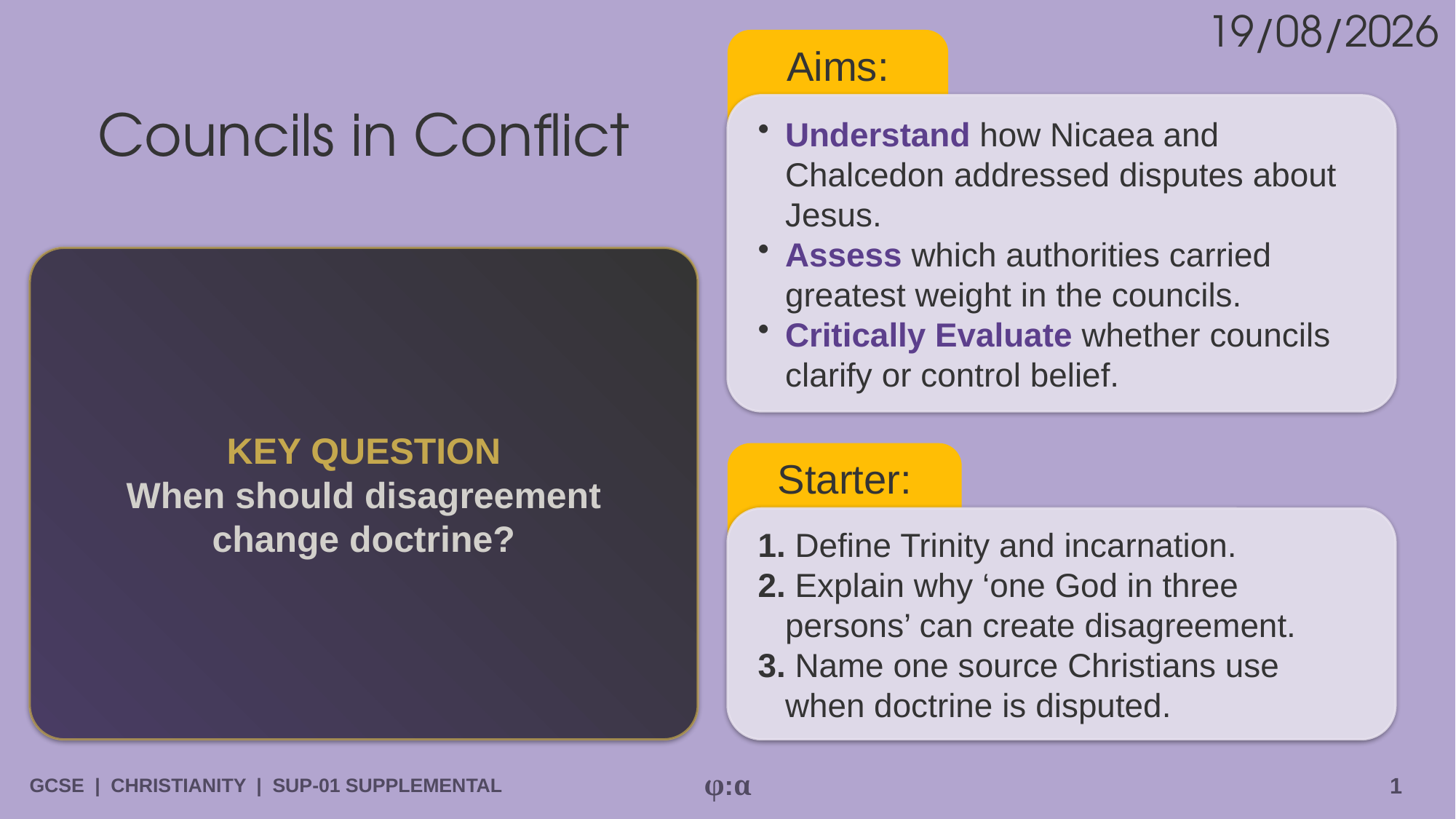

19/08/2026
Aims:
# Councils in Conflict
​Understand how Nicaea and Chalcedon addressed disputes about Jesus.
​Assess which authorities carried greatest weight in the councils.
​Critically Evaluate whether councils clarify or control belief.
KEY QUESTION
When should disagreement change doctrine?
Starter:
1. Define Trinity and incarnation.
2. Explain why ‘one God in three persons’ can create disagreement.
3. Name one source Christians use when doctrine is disputed.
GCSE  |  CHRISTIANITY  |  SUP-01 SUPPLEMENTAL
φ:α
1